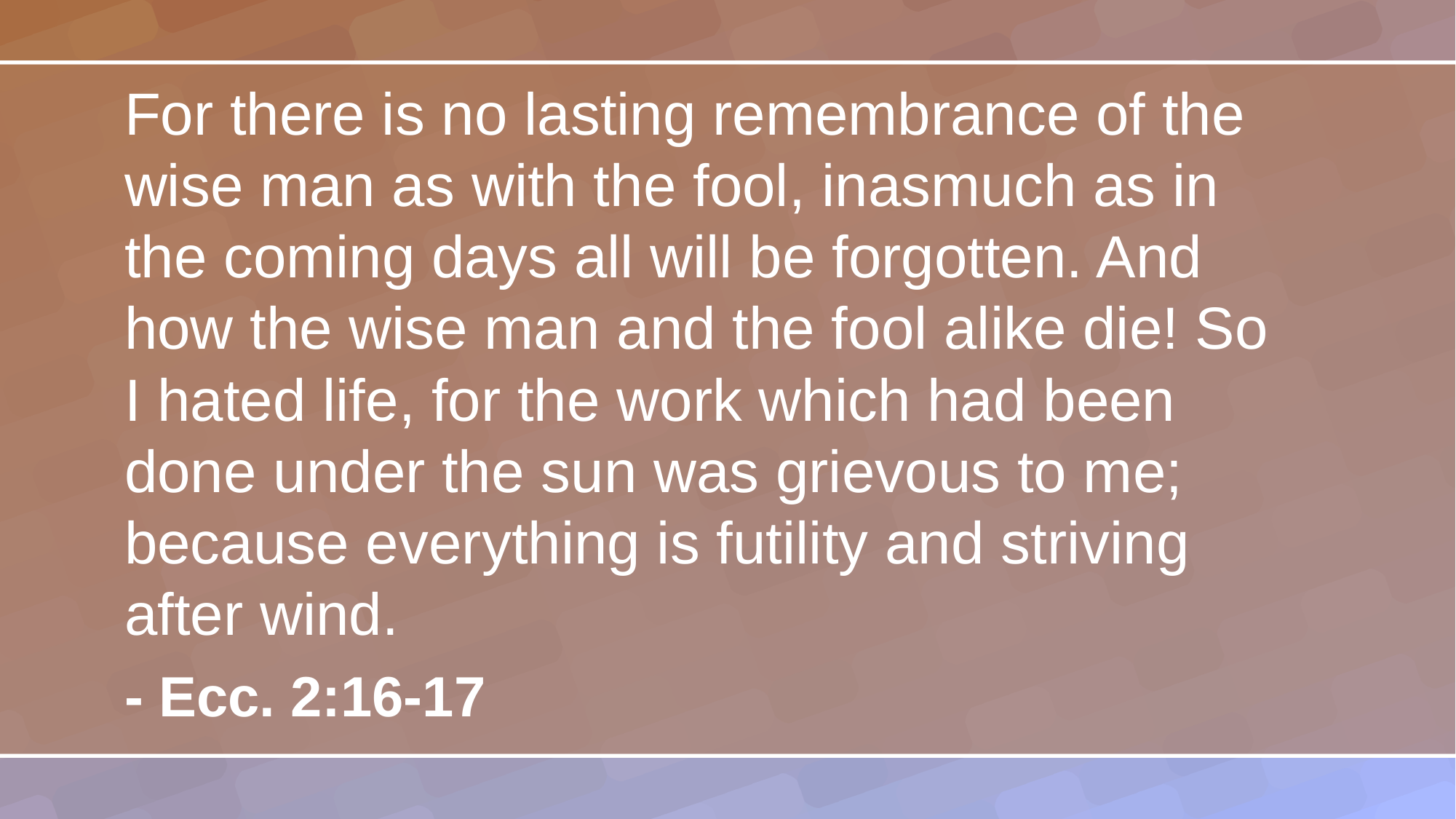

For there is no lasting remembrance of the wise man as with the fool, inasmuch as in the coming days all will be forgotten. And how the wise man and the fool alike die! So I hated life, for the work which had been done under the sun was grievous to me; because everything is futility and striving after wind.
- Ecc. 2:16-17